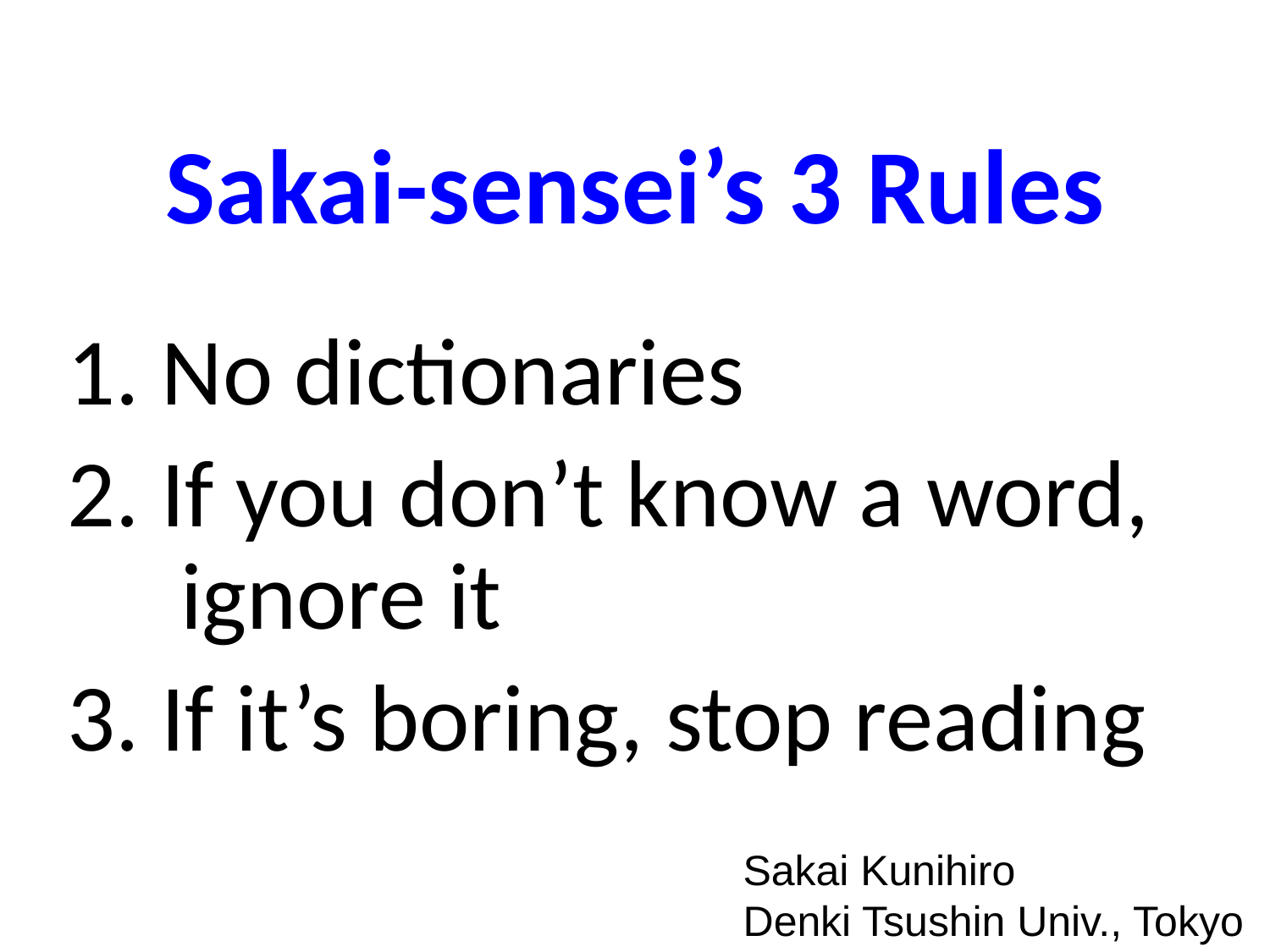

# Sakai-sensei’s 3 Rules
1. No dictionaries
2. If you don’t know a word, ignore it
3. If it’s boring, stop reading
Sakai Kunihiro
Denki Tsushin Univ., Tokyo